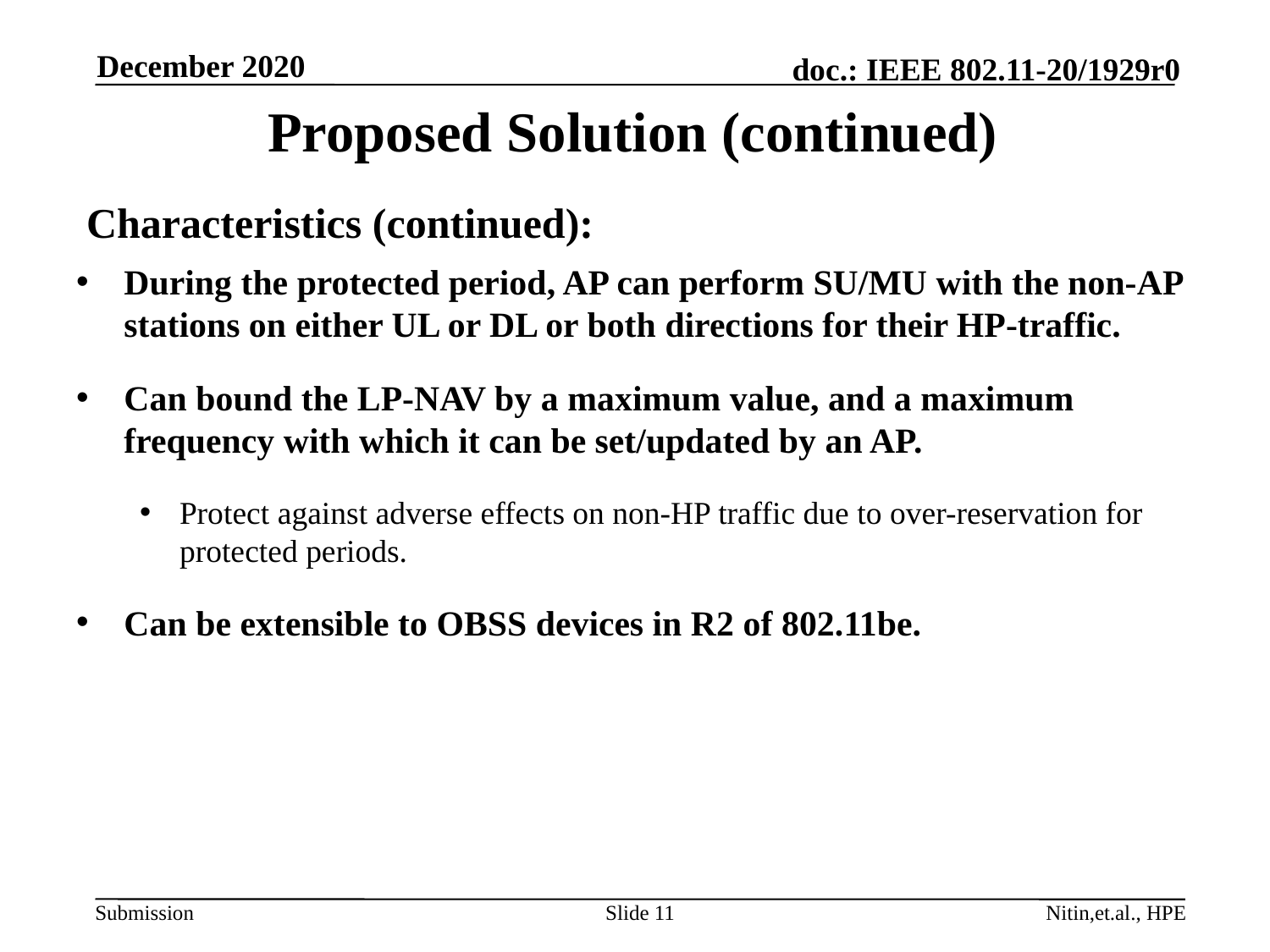

December 2020
# Proposed Solution (continued)
Characteristics (continued):
During the protected period, AP can perform SU/MU with the non-AP stations on either UL or DL or both directions for their HP-traffic.
Can bound the LP-NAV by a maximum value, and a maximum frequency with which it can be set/updated by an AP.
Protect against adverse effects on non-HP traffic due to over-reservation for protected periods.
Can be extensible to OBSS devices in R2 of 802.11be.
Slide 11
Nitin,et.al., HPE